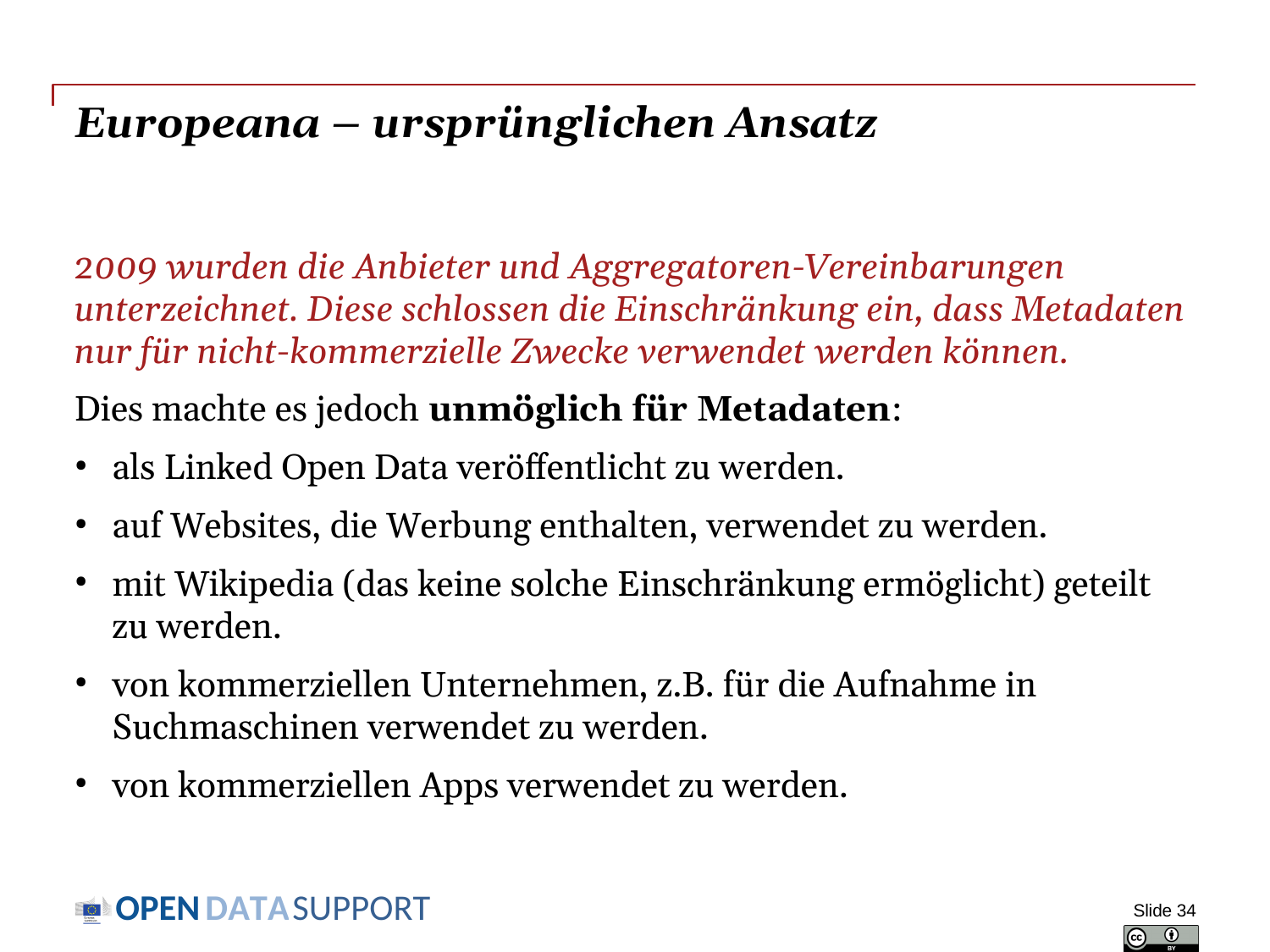

# Europeana – ursprünglichen Ansatz
2009 wurden die Anbieter und Aggregatoren-Vereinbarungen unterzeichnet. Diese schlossen die Einschränkung ein, dass Metadaten nur für nicht-kommerzielle Zwecke verwendet werden können.
Dies machte es jedoch unmöglich für Metadaten:
als Linked Open Data veröffentlicht zu werden.
auf Websites, die Werbung enthalten, verwendet zu werden.
mit Wikipedia (das keine solche Einschränkung ermöglicht) geteilt zu werden.
von kommerziellen Unternehmen, z.B. für die Aufnahme in Suchmaschinen verwendet zu werden.
von kommerziellen Apps verwendet zu werden.

Slide 34